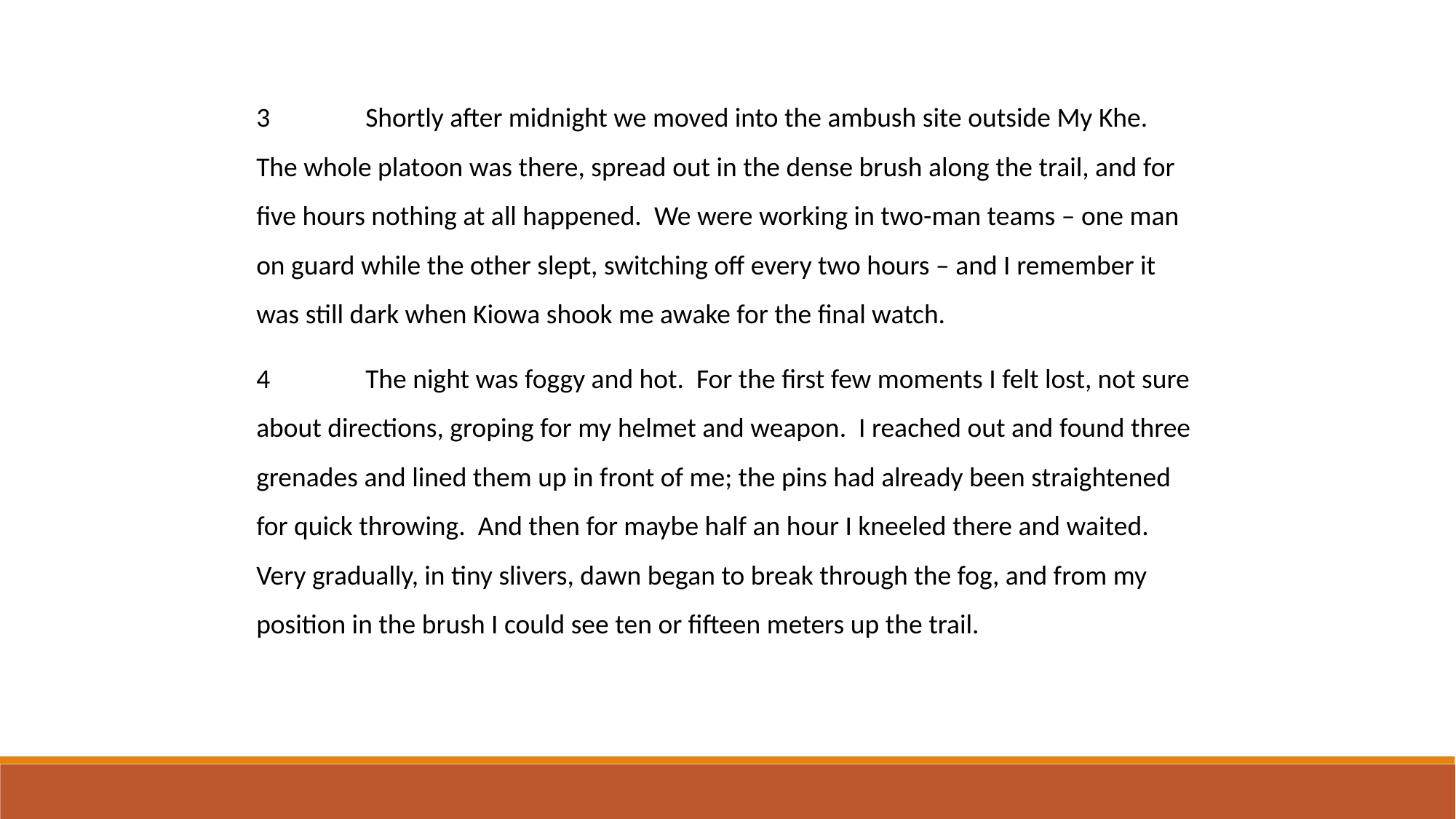

3 	Shortly after midnight we moved into the ambush site outside My Khe.  The whole platoon was there, spread out in the dense brush along the trail, and for five hours nothing at all happened.  We were working in two-man teams – one man on guard while the other slept, switching off every two hours – and I remember it was still dark when Kiowa shook me awake for the final watch.
4 	The night was foggy and hot.  For the first few moments I felt lost, not sure about directions, groping for my helmet and weapon.  I reached out and found three grenades and lined them up in front of me; the pins had already been straightened for quick throwing.  And then for maybe half an hour I kneeled there and waited.  Very gradually, in tiny slivers, dawn began to break through the fog, and from my position in the brush I could see ten or fifteen meters up the trail.